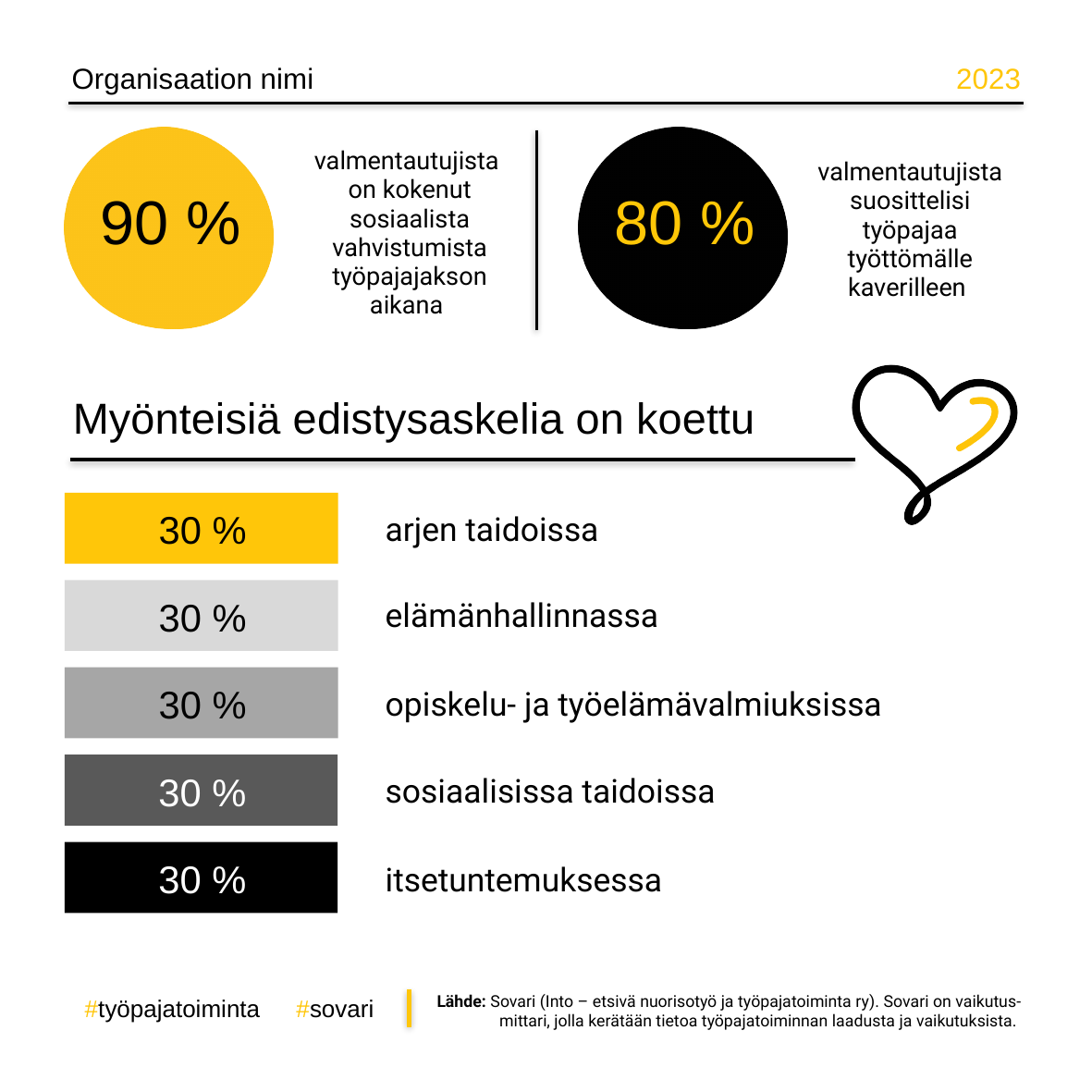

Organisaation nimi
2023
90 %
80 %
30 %
30 %
30 %
30 %
30 %